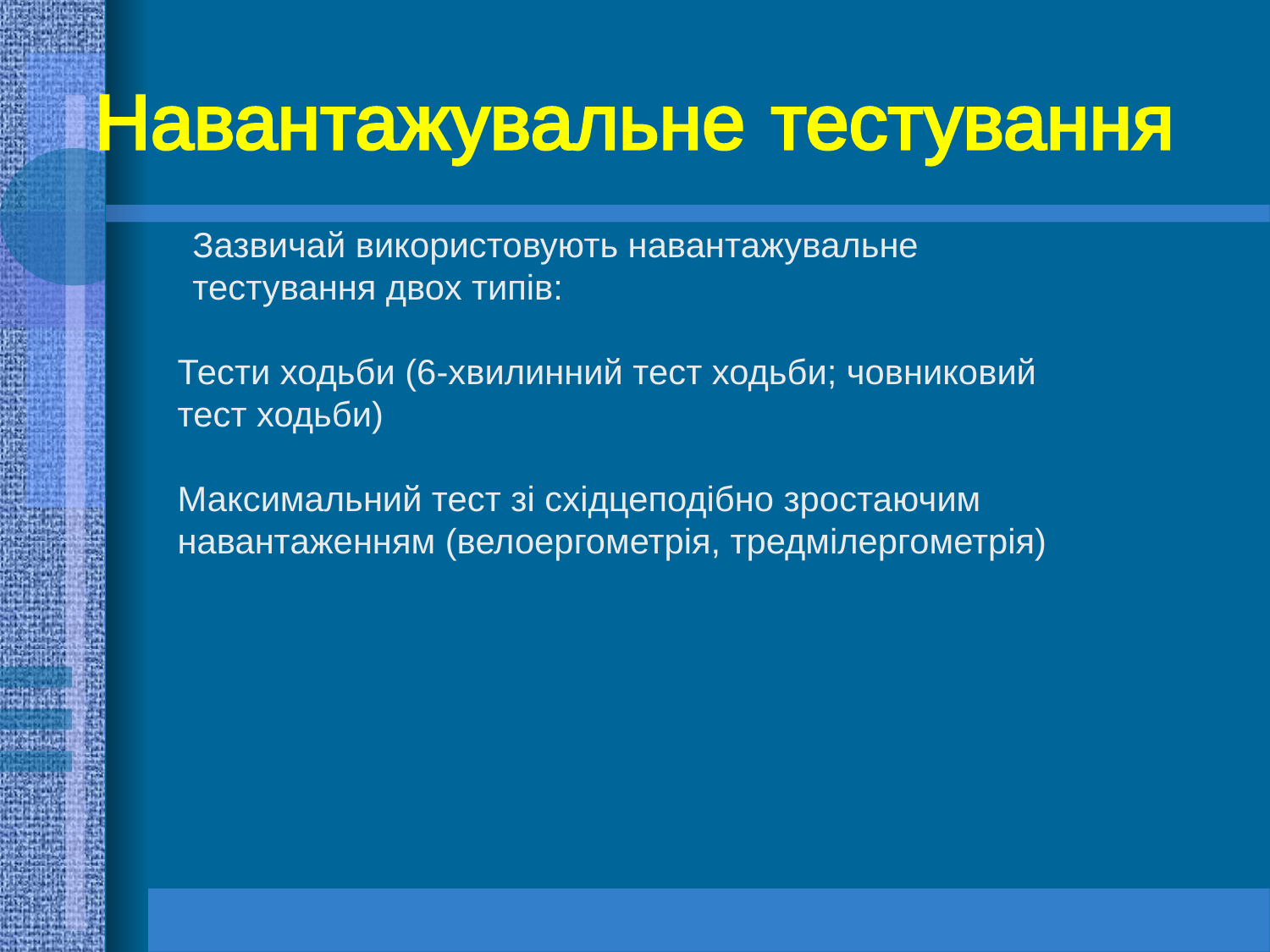

# Навантажувальне тестування
Зазвичай використовують навантажувальне тестування двох типів:

Тести ходьби (6-хвилинний тест ходьби; човниковий тест ходьби)

Максимальний тест зі східцеподібно зростаючим навантаженням (велоергометрія, тредмілергометрія)